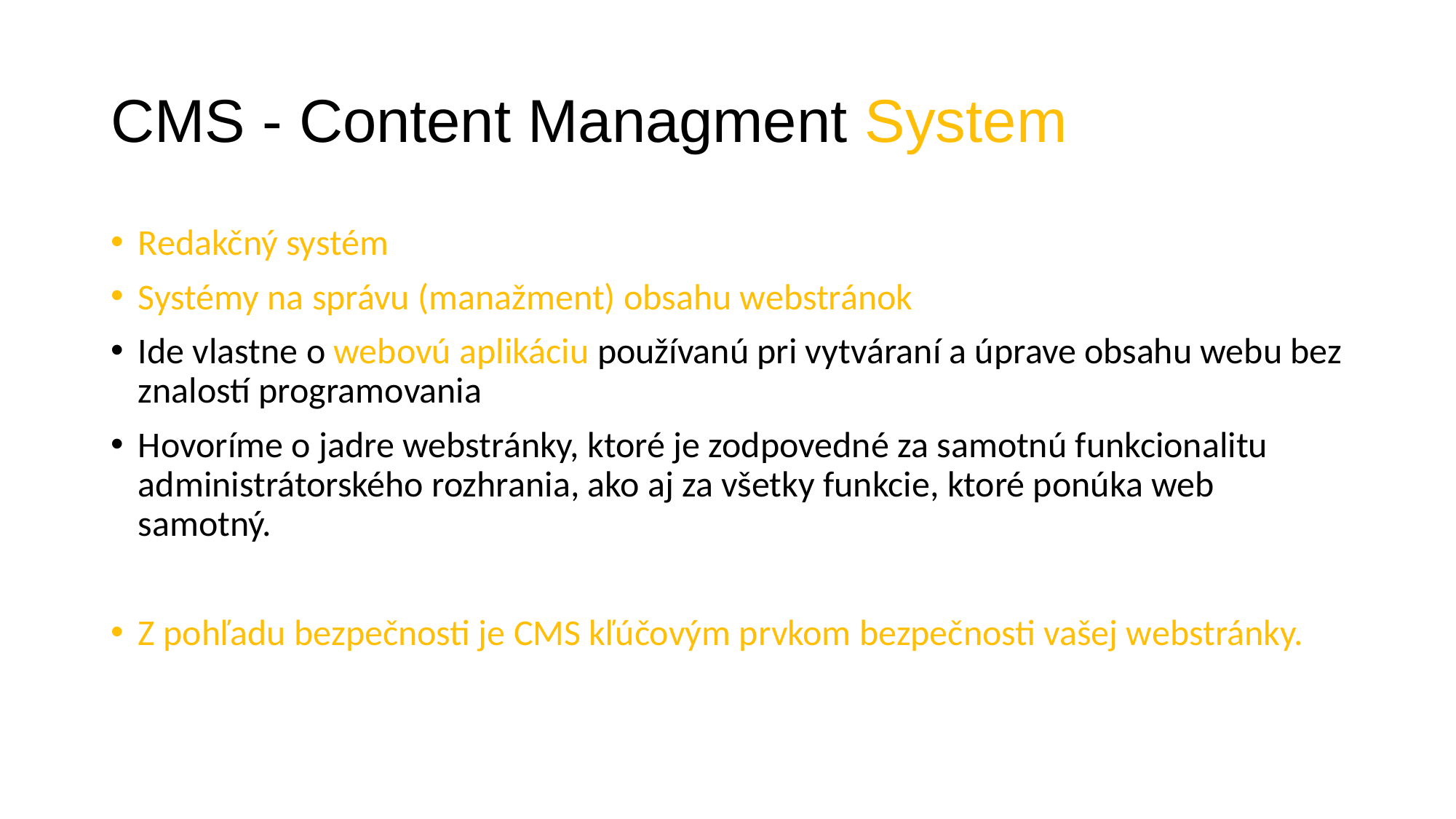

# CMS - Content Managment System
Redakčný systém
Systémy na správu (manažment) obsahu webstránok
Ide vlastne o webovú aplikáciu používanú pri vytváraní a úprave obsahu webu bez znalostí programovania
Hovoríme o jadre webstránky, ktoré je zodpovedné za samotnú funkcionalitu administrátorského rozhrania, ako aj za všetky funkcie, ktoré ponúka web samotný.

Z pohľadu bezpečnosti je CMS kľúčovým prvkom bezpečnosti vašej webstránky.